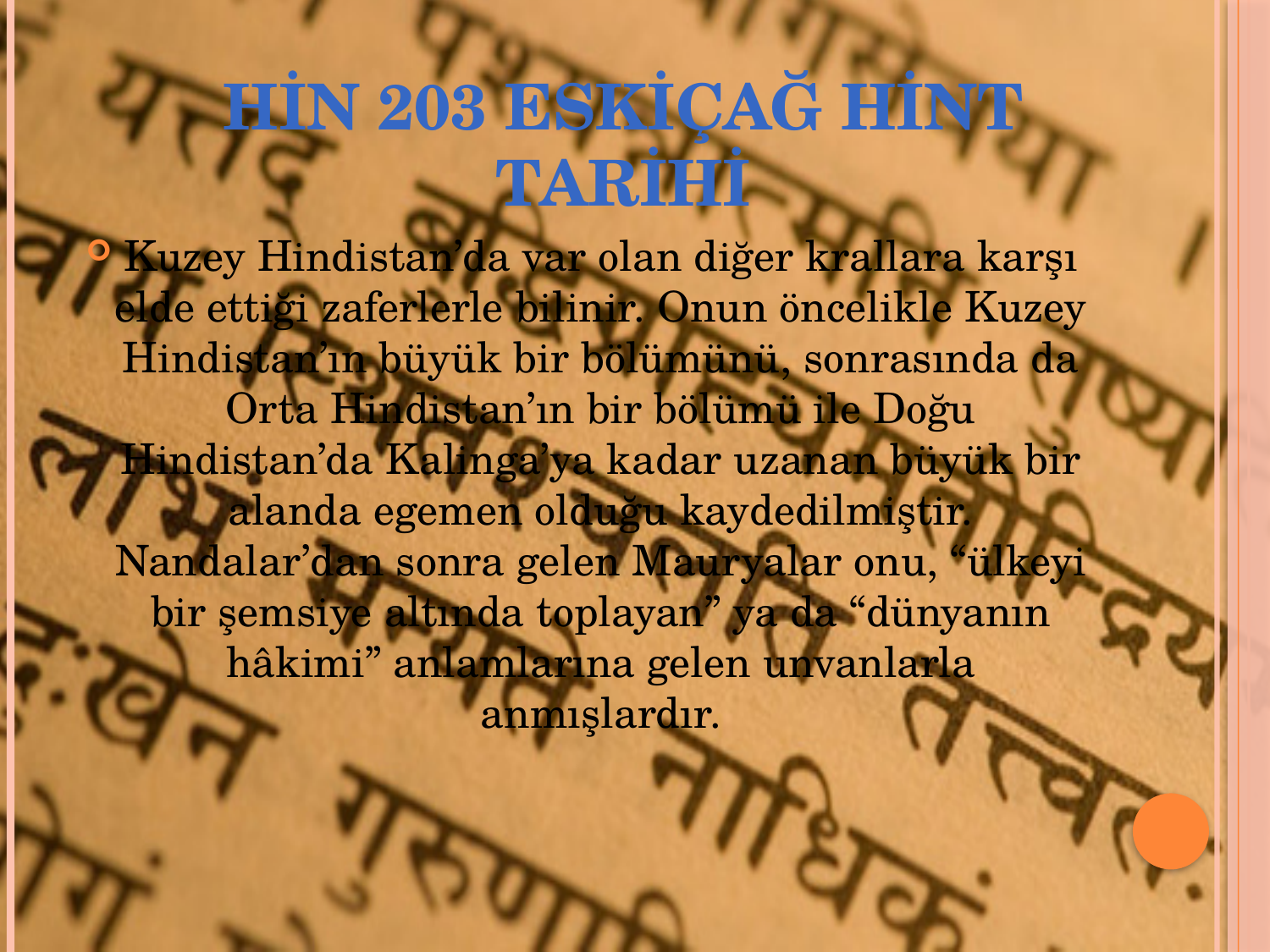

# Hin 203 eskiçağ hint tarihi

Kuzey Hindistan’da var olan diğer krallara karşı elde ettiği zaferlerle bilinir. Onun öncelikle Kuzey Hindistan’ın büyük bir bölümünü, sonrasında da Orta Hindistan’ın bir bölümü ile Doğu Hindistan’da Kalinga’ya kadar uzanan büyük bir alanda egemen olduğu kaydedilmiştir. Nandalar’dan sonra gelen Mauryalar onu, “ülkeyi bir şemsiye altında toplayan” ya da “dünyanın hâkimi” anlamlarına gelen unvanlarla anmışlardır.